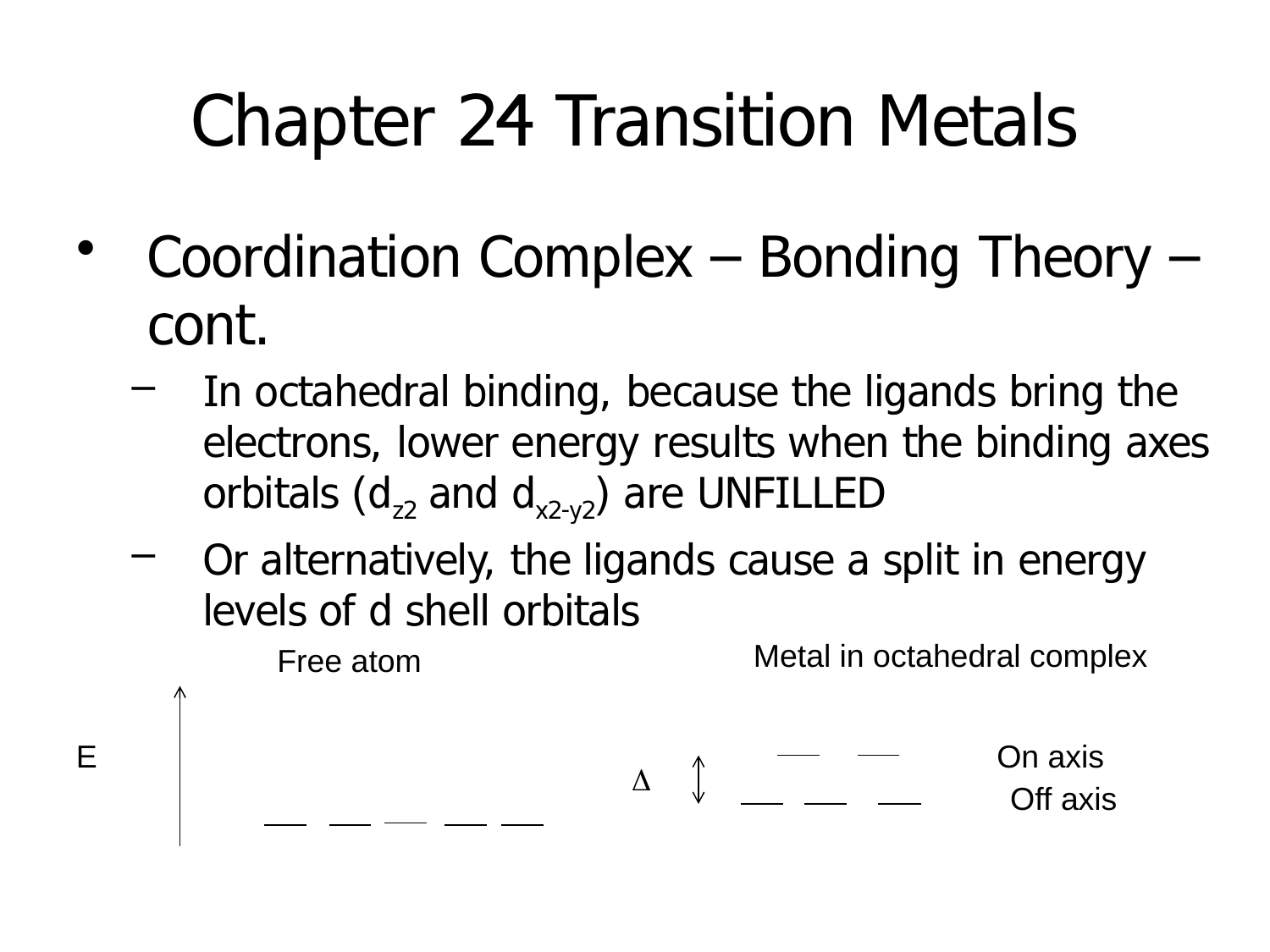

Chapter 24 Transition Metals
Coordination Complex – Bonding Theory – cont.
In octahedral binding, because the ligands bring the electrons, lower energy results when the binding axes orbitals (dz2 and dx2-y2) are UNFILLED
Or alternatively, the ligands cause a split in energy levels of d shell orbitals
Metal in octahedral complex
Free atom
E
On axis
Δ
Off axis